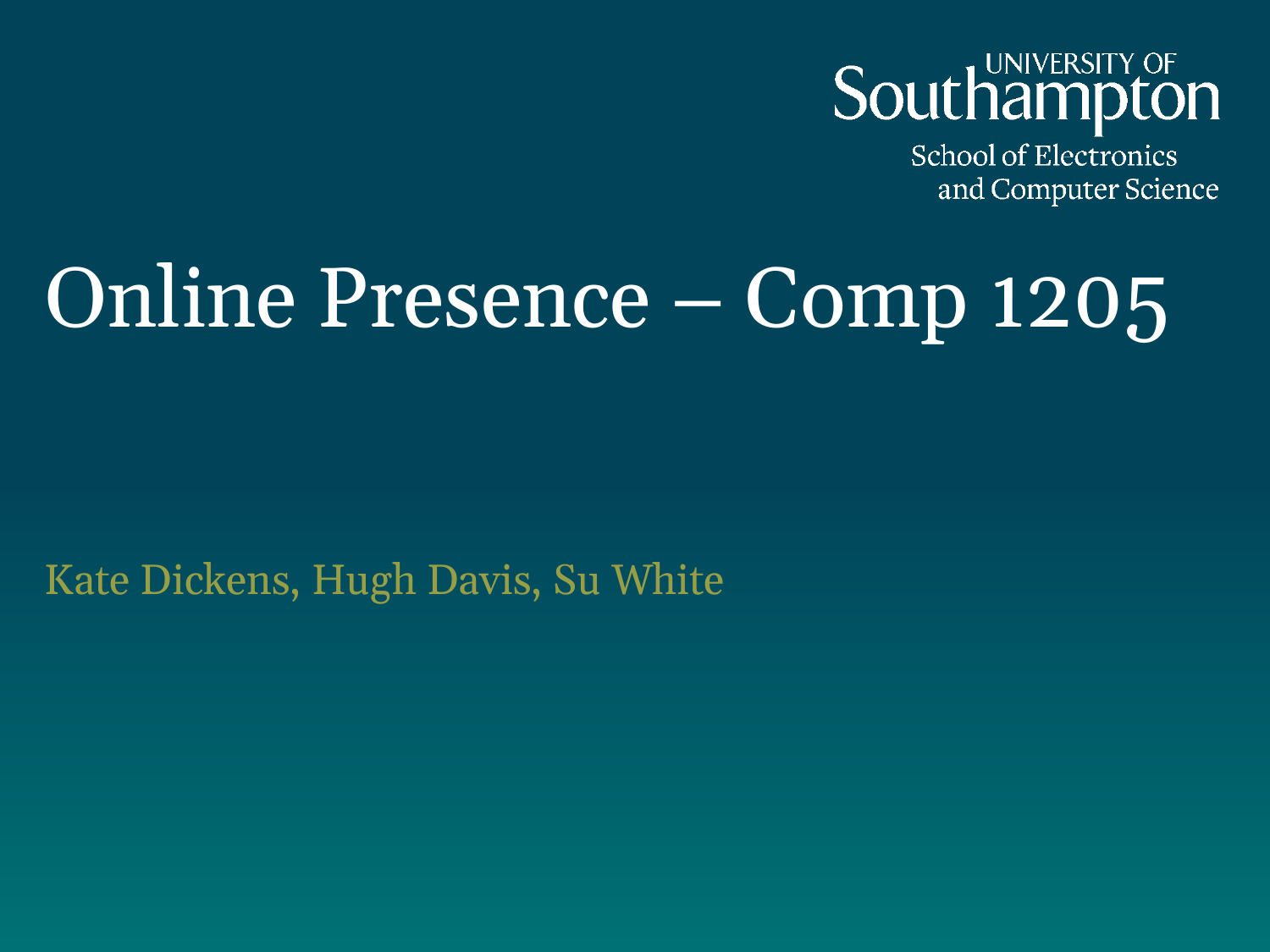

# Online Presence – Comp 1205
Kate Dickens, Hugh Davis, Su White